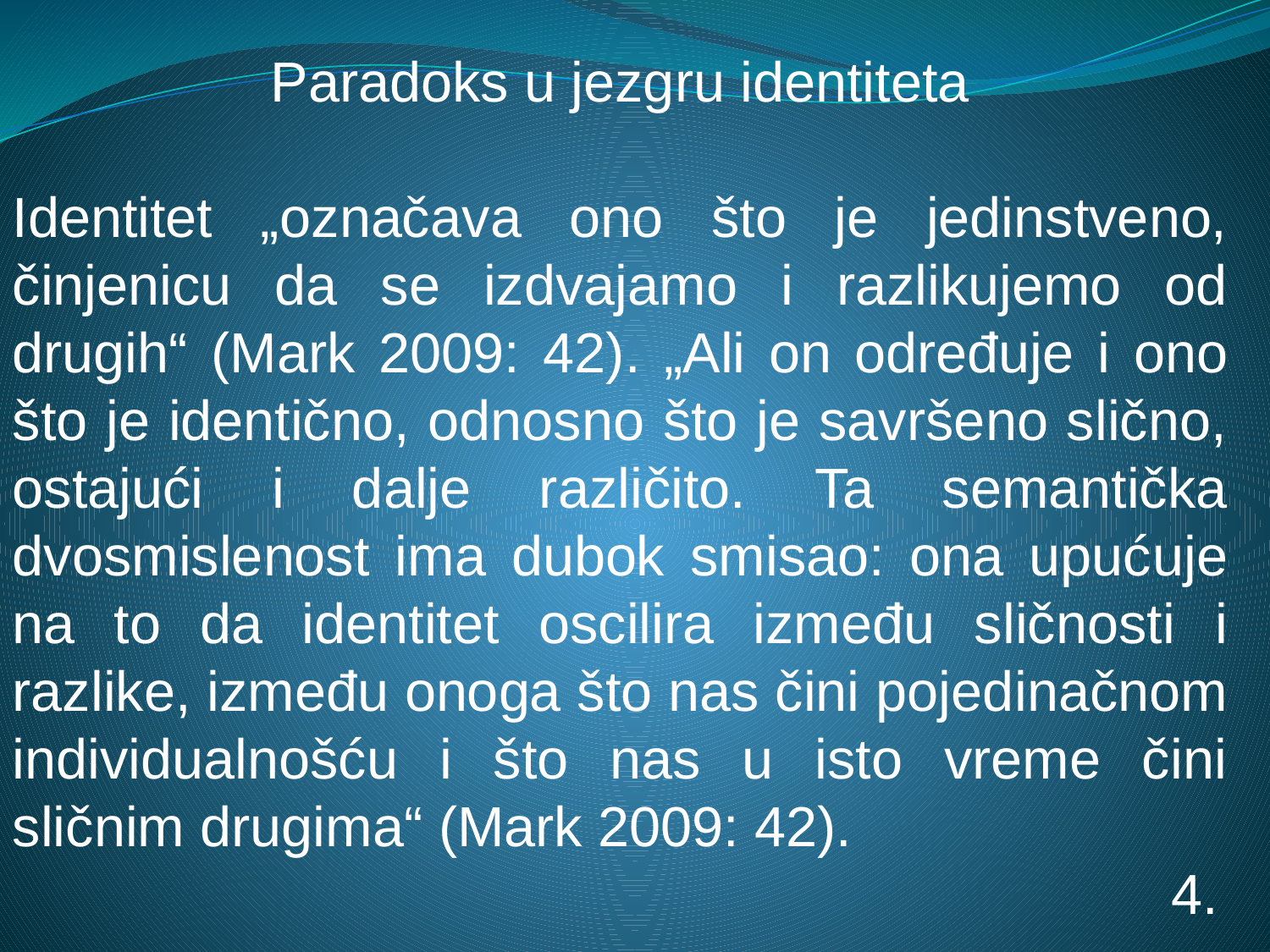

Paradoks u jezgru identiteta

Identitet „označava ono što je jedinstveno, činjenicu da se izdvajamo i razlikujemo od drugih“ (Mark 2009: 42). „Ali on određuje i ono što je identično, odnosno što je savršeno slično, ostajući i dalje različito. Ta semantička dvosmislenost ima dubok smisao: ona upućuje na to da identitet oscilira između sličnosti i razlike, između onoga što nas čini pojedinačnom individualnošću i što nas u isto vreme čini sličnim drugima“ (Mark 2009: 42).
                                                                          4.